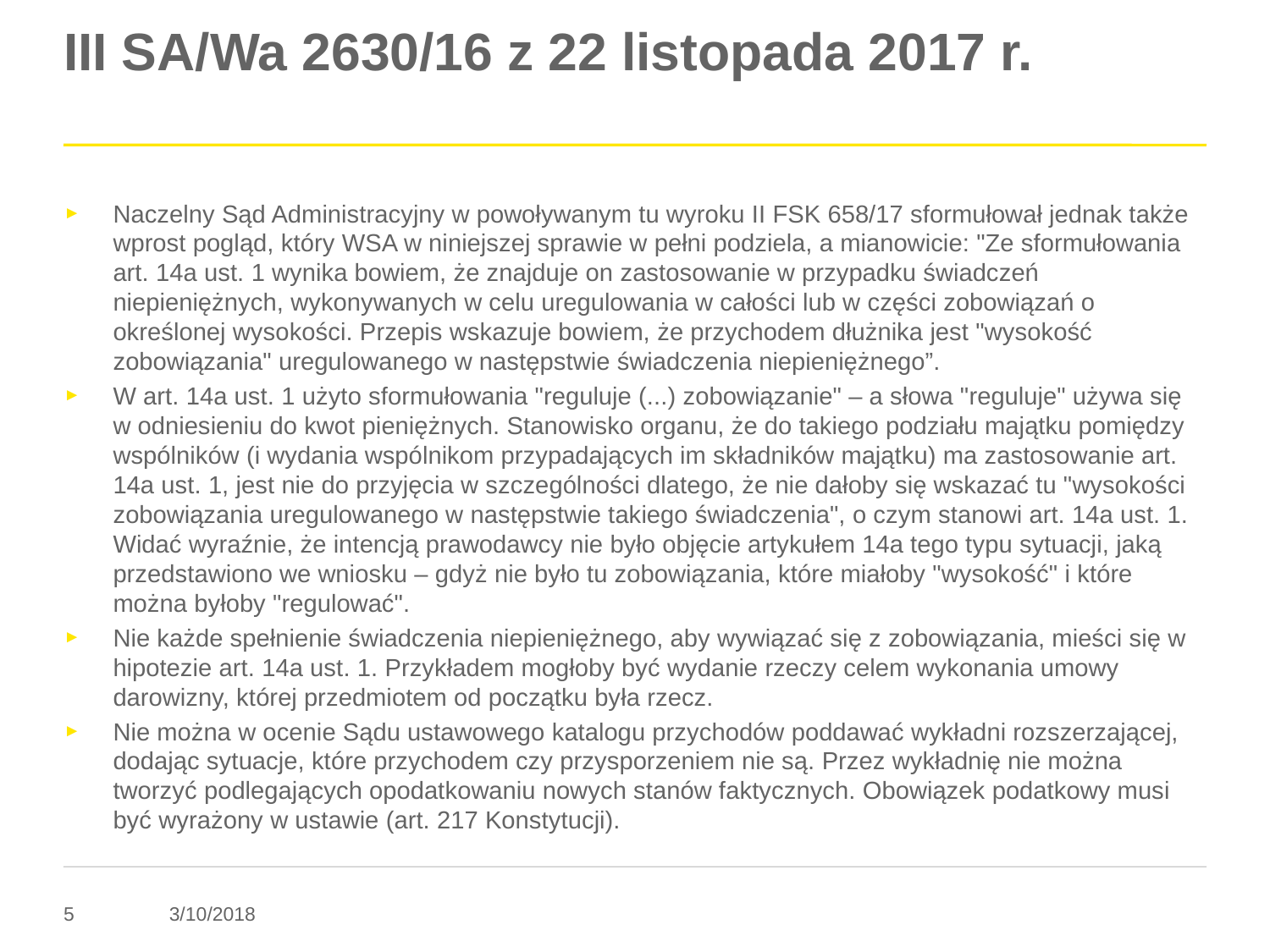

# III SA/Wa 2630/16 z 22 listopada 2017 r.
Naczelny Sąd Administracyjny w powoływanym tu wyroku II FSK 658/17 sformułował jednak także wprost pogląd, który WSA w niniejszej sprawie w pełni podziela, a mianowicie: "Ze sformułowania art. 14a ust. 1 wynika bowiem, że znajduje on zastosowanie w przypadku świadczeń niepieniężnych, wykonywanych w celu uregulowania w całości lub w części zobowiązań o określonej wysokości. Przepis wskazuje bowiem, że przychodem dłużnika jest "wysokość zobowiązania" uregulowanego w następstwie świadczenia niepieniężnego”.
W art. 14a ust. 1 użyto sformułowania "reguluje (...) zobowiązanie" – a słowa "reguluje" używa się w odniesieniu do kwot pieniężnych. Stanowisko organu, że do takiego podziału majątku pomiędzy wspólników (i wydania wspólnikom przypadających im składników majątku) ma zastosowanie art. 14a ust. 1, jest nie do przyjęcia w szczególności dlatego, że nie dałoby się wskazać tu "wysokości zobowiązania uregulowanego w następstwie takiego świadczenia", o czym stanowi art. 14a ust. 1. Widać wyraźnie, że intencją prawodawcy nie było objęcie artykułem 14a tego typu sytuacji, jaką przedstawiono we wniosku – gdyż nie było tu zobowiązania, które miałoby "wysokość" i które można byłoby "regulować".
Nie każde spełnienie świadczenia niepieniężnego, aby wywiązać się z zobowiązania, mieści się w hipotezie art. 14a ust. 1. Przykładem mogłoby być wydanie rzeczy celem wykonania umowy darowizny, której przedmiotem od początku była rzecz.
Nie można w ocenie Sądu ustawowego katalogu przychodów poddawać wykładni rozszerzającej, dodając sytuacje, które przychodem czy przysporzeniem nie są. Przez wykładnię nie można tworzyć podlegających opodatkowaniu nowych stanów faktycznych. Obowiązek podatkowy musi być wyrażony w ustawie (art. 217 Konstytucji).

3/10/2018